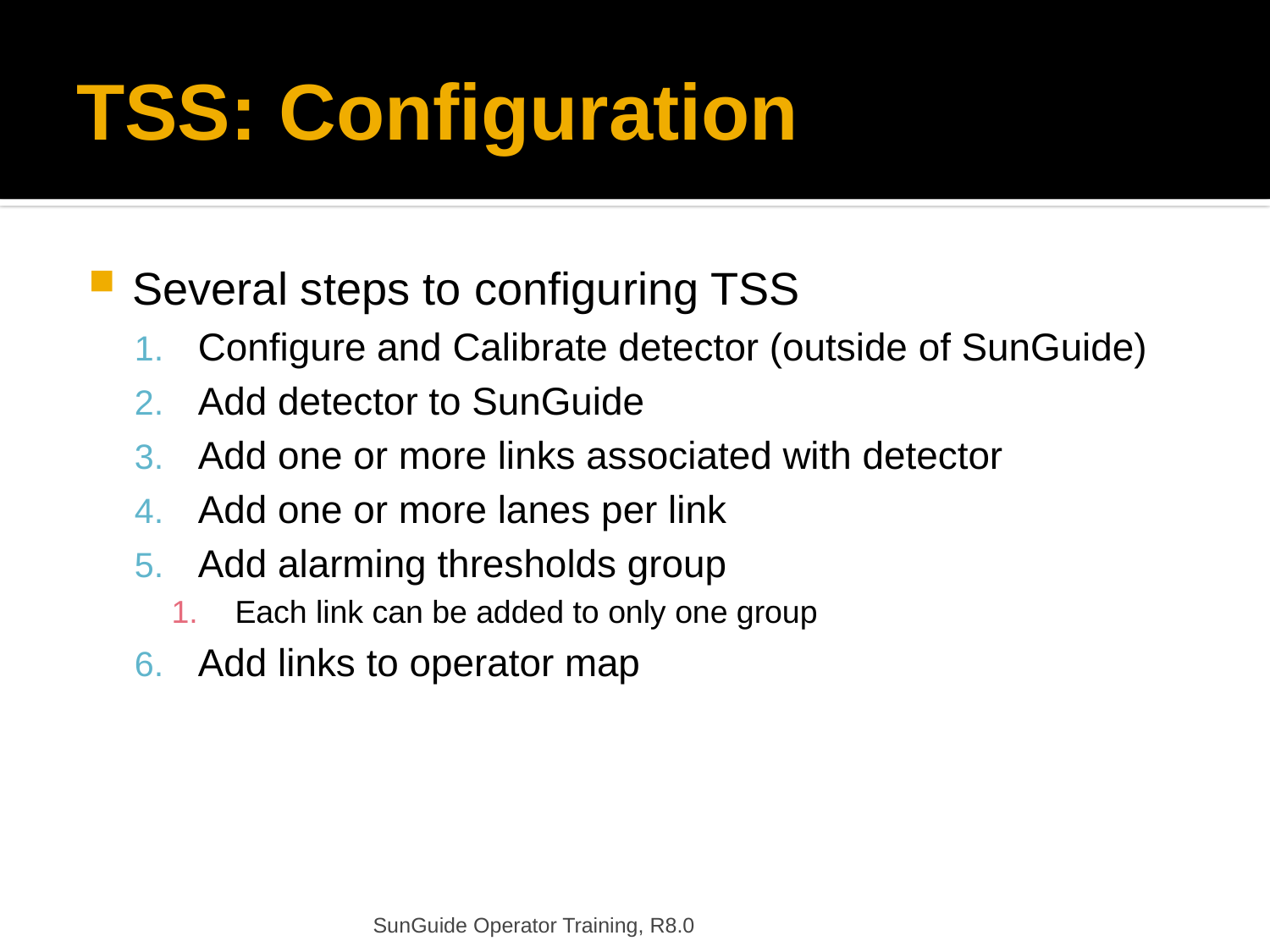

# TSS: Configuration
Several steps to configuring TSS
Configure and Calibrate detector (outside of SunGuide)
Add detector to SunGuide
Add one or more links associated with detector
Add one or more lanes per link
Add alarming thresholds group
Each link can be added to only one group
Add links to operator map

SunGuide Operator Training, R8.0